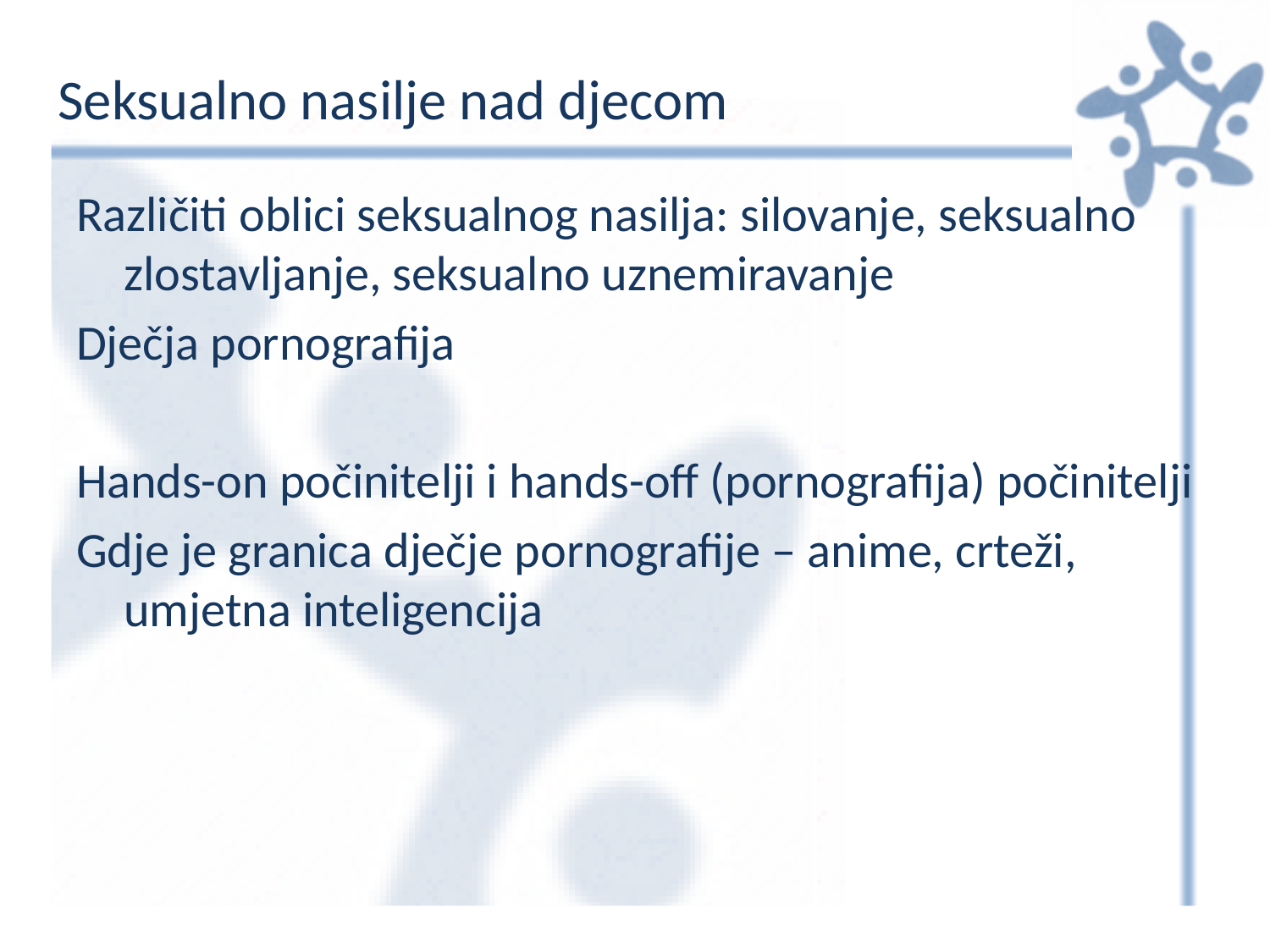

# Seksualno nasilje nad djecom
Različiti oblici seksualnog nasilja: silovanje, seksualno zlostavljanje, seksualno uznemiravanje
Dječja pornografija

Hands-on počinitelji i hands-off (pornografija) počinitelji
Gdje je granica dječje pornografije – anime, crteži, umjetna inteligencija